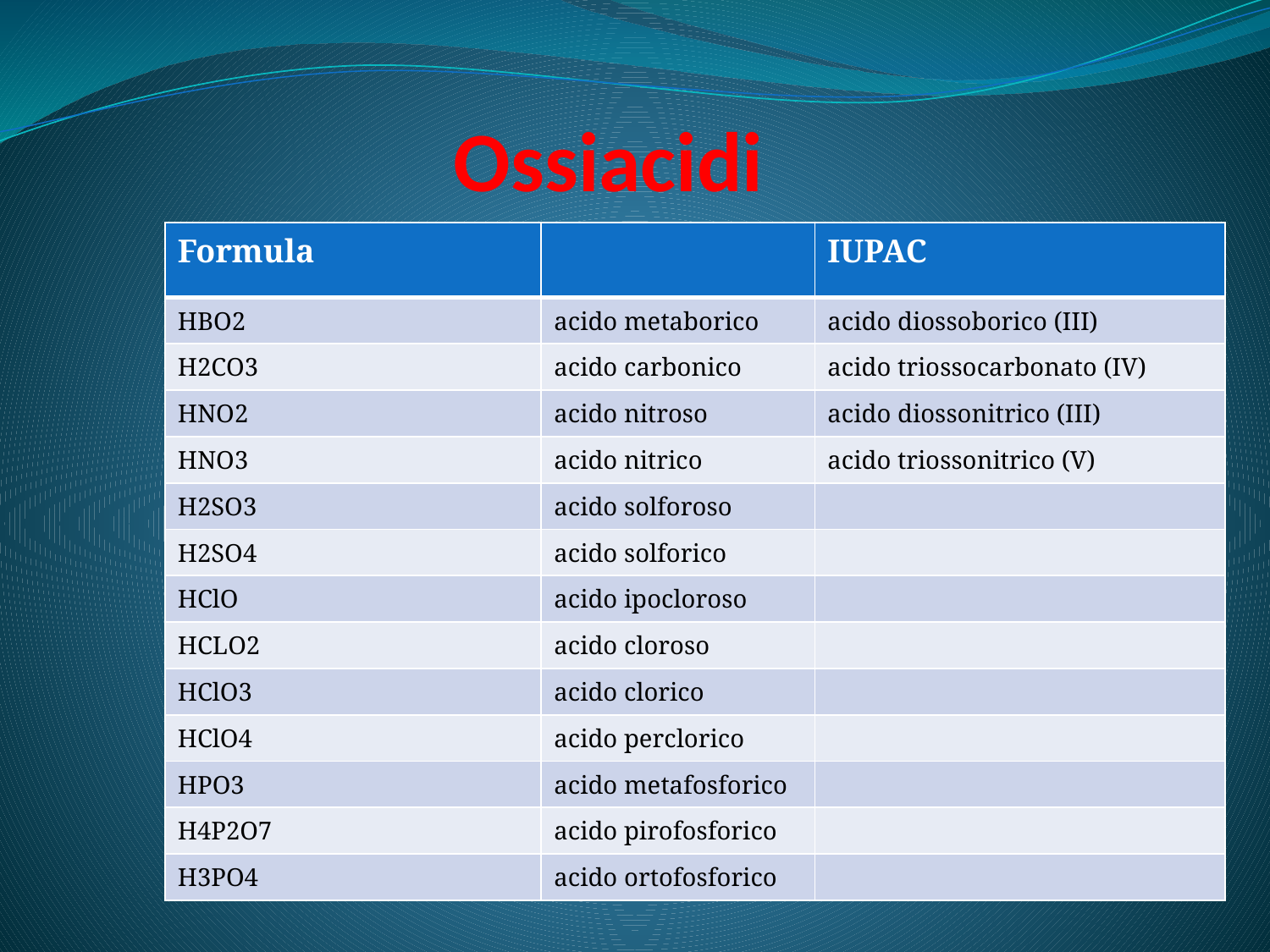

# Ossiacidi
| Formula |  | IUPAC |
| --- | --- | --- |
| HBO2 | acido metaborico | acido diossoborico (III) |
| H2CO3 | acido carbonico | acido triossocarbonato (IV) |
| HNO2 | acido nitroso | acido diossonitrico (III) |
| HNO3 | acido nitrico | acido triossonitrico (V) |
| H2SO3 | acido solforoso |  |
| H2SO4 | acido solforico |  |
| HClO | acido ipocloroso |  |
| HCLO2 | acido cloroso |  |
| HClO3 | acido clorico |  |
| HClO4 | acido perclorico |  |
| HPO3 | acido metafosforico |  |
| H4P2O7 | acido pirofosforico |  |
| H3PO4 | acido ortofosforico |  |